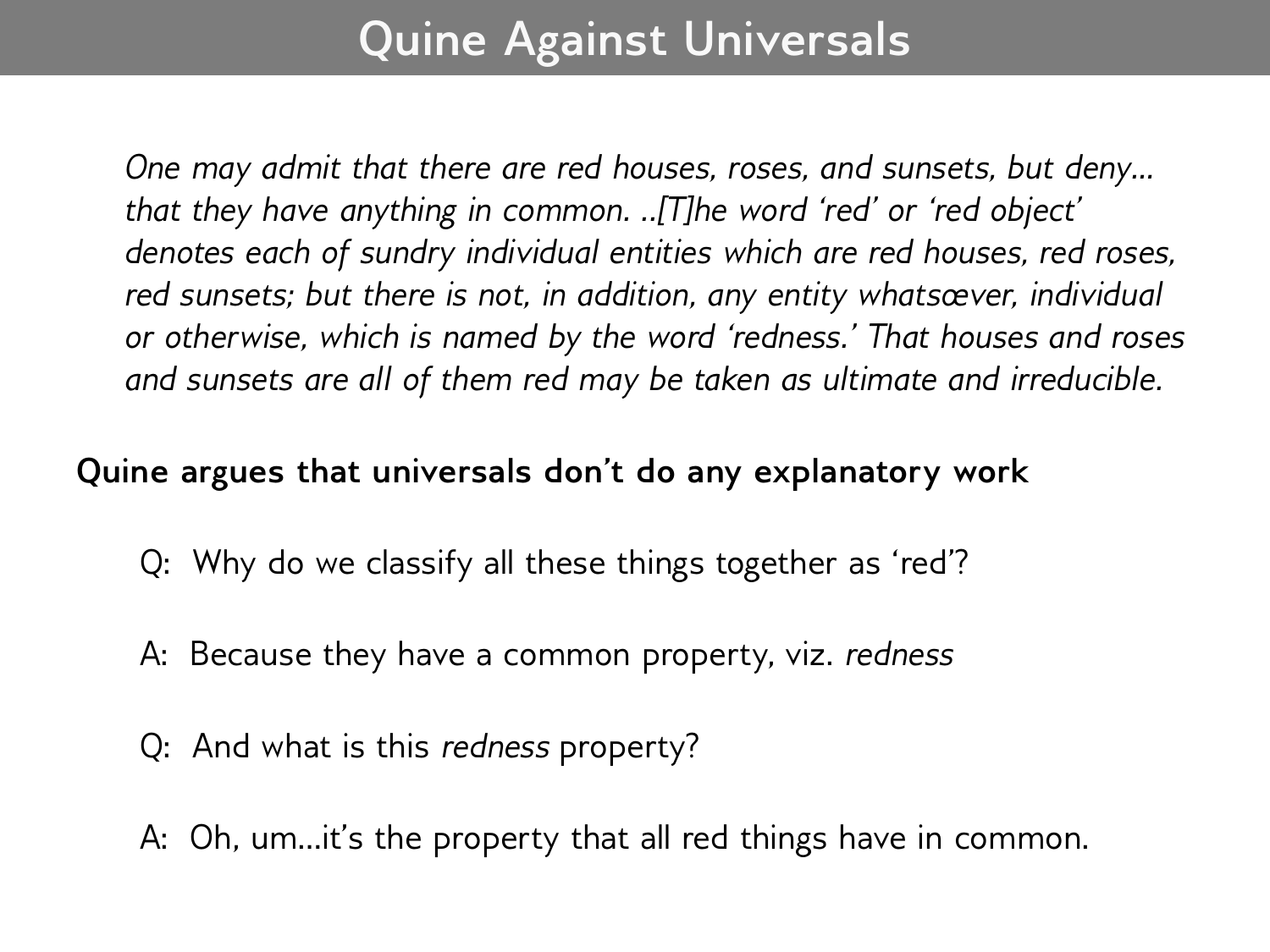

# Quine Against Universals
	One may admit that there are red houses, roses, and sunsets, but deny…that they have anything in common. ..[T]he word ‘red’ or ‘red object’ denotes each of sundry individual entities which are red houses, red roses, red sunsets; but there is not, in addition, any entity whatsoever, individual or otherwise, which is named by the word ‘redness.’ That houses and roses and sunsets are all of them red may be taken as ultimate and irreducible.
Quine argues that universals don’t do any explanatory work
Q:  Why do we classify all these things together as ‘red’?
A:  Because they have a common property, viz. redness
Q:  And what is this redness property?
A:  Oh, um…it’s the property that all red things have in common.